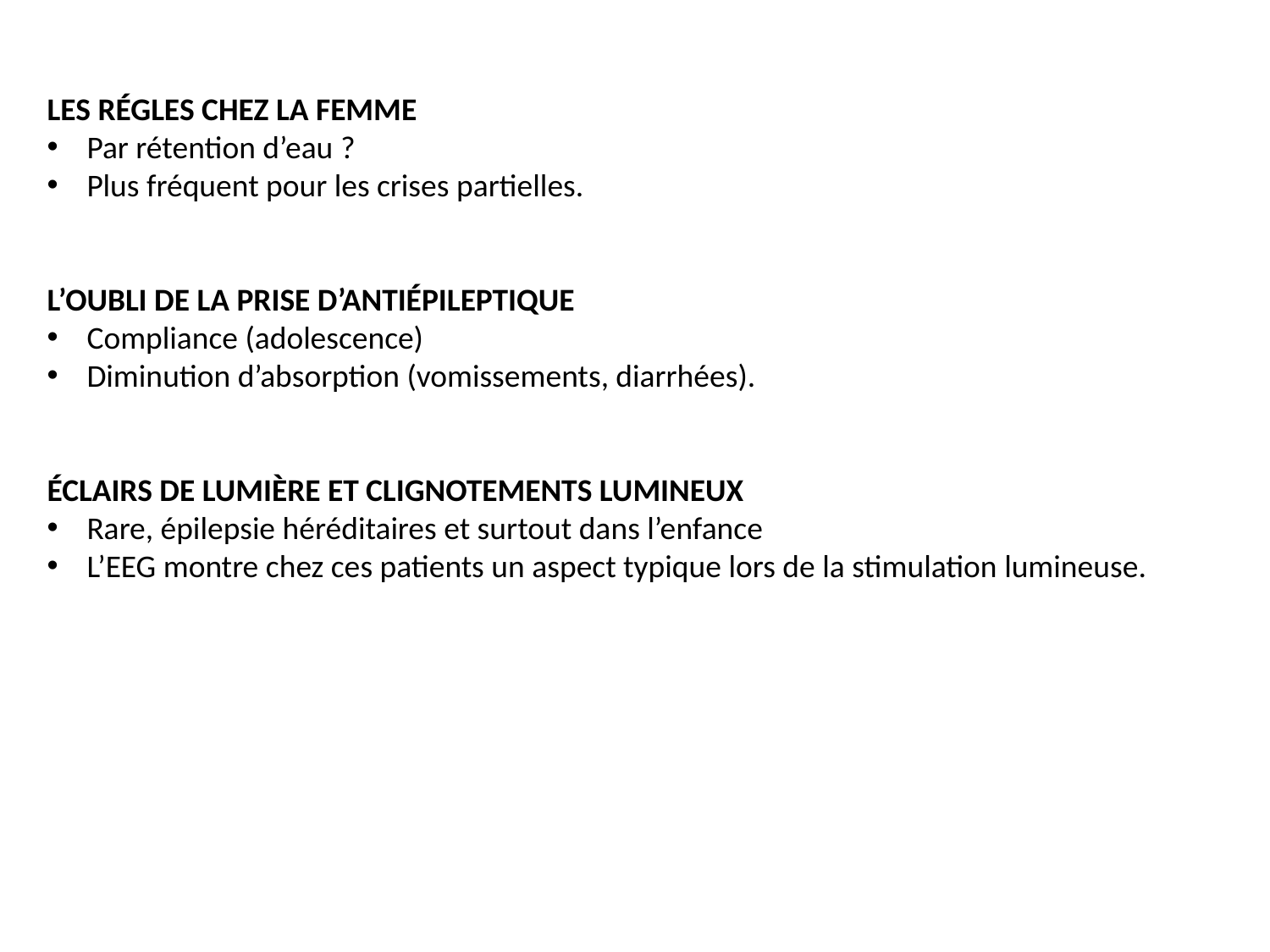

LES FLASHS LUMINEUX

LES RÉGLES CHEZ LA FEMME
Par rétention d’eau ?
Plus fréquent pour les crises partielles.

L’OUBLI DE LA PRISE D’ANTIÉPILEPTIQUE
Compliance (adolescence)
Diminution d’absorption (vomissements, diarrhées).

ÉCLAIRS DE LUMIÈRE ET CLIGNOTEMENTS LUMINEUX
Rare, épilepsie héréditaires et surtout dans l’enfance
L’EEG montre chez ces patients un aspect typique lors de la stimulation lumineuse.